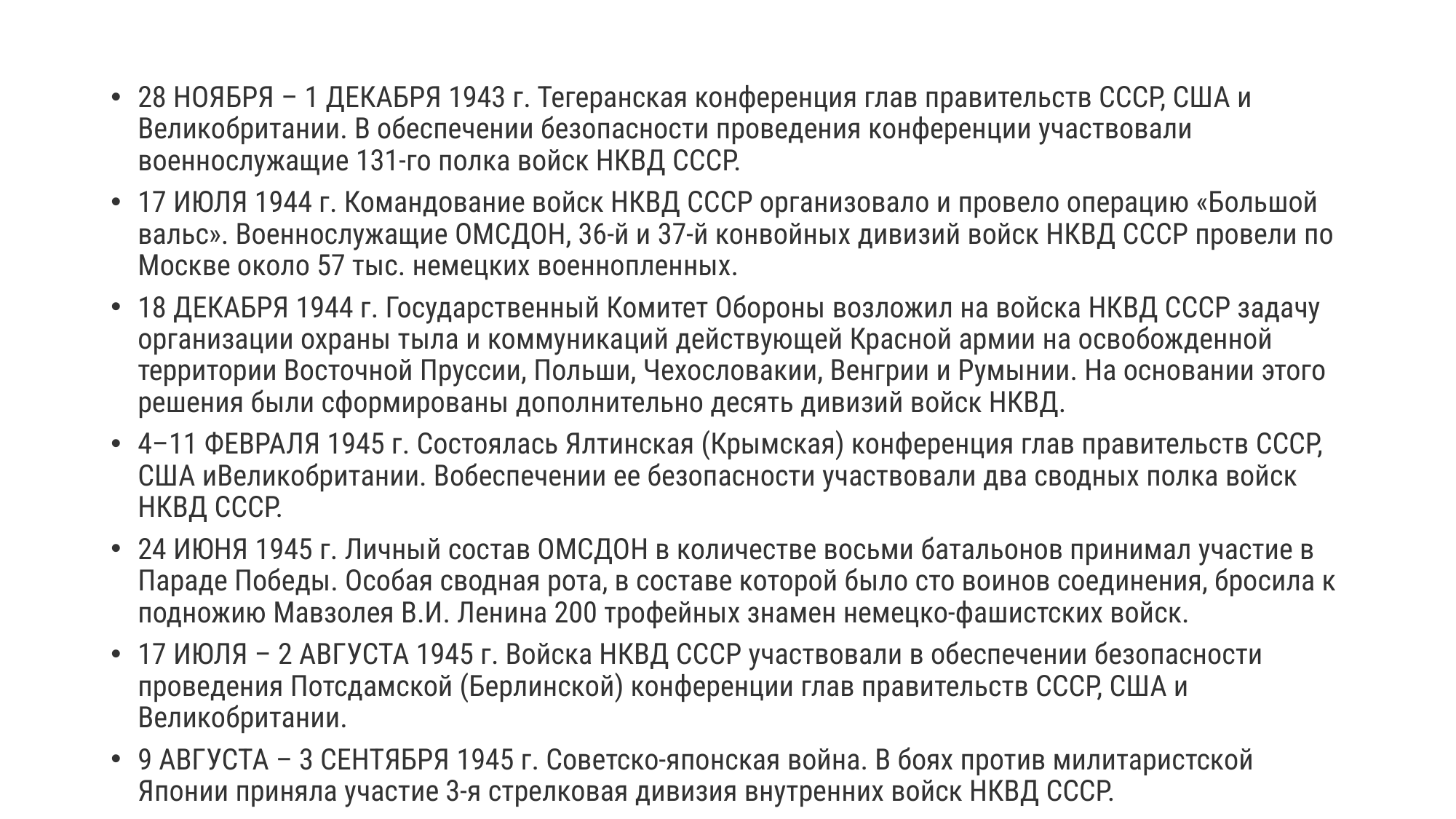

28 НОЯБРЯ – 1 ДЕКАБРЯ 1943 г. Тегеранская конференция глав правительств СССР, США и Великобритании. В обеспечении безопасности проведения конференции участвовали военнослужащие 131-го полка войск НКВД СССР.
17 ИЮЛЯ 1944 г. Командование войск НКВД СССР организовало и провело операцию «Большой вальс». Военнослужащие ОМСДОН, 36-й и 37-й конвойных дивизий войск НКВД СССР провели по Москве около 57 тыс. немецких военнопленных.
18 ДЕКАБРЯ 1944 г. Государственный Комитет Обороны возложил на войска НКВД СССР задачу организации охраны тыла и коммуникаций действующей Красной армии на освобожденной территории Восточной Пруссии, Польши, Чехословакии, Венгрии и Румынии. На основании этого решения были сформированы дополнительно десять дивизий войск НКВД.
4–11 ФЕВРАЛЯ 1945 г. Состоялась Ялтинская (Крымская) конференция глав правительств СССР, США иВеликобритании. Вобеспечении ее безопасности участвовали два сводных полка войск НКВД СССР.
24 ИЮНЯ 1945 г. Личный состав ОМСДОН в количестве восьми батальонов принимал участие в Параде Победы. Особая сводная рота, в составе которой было сто воинов соединения, бросила к подножию Мавзолея В.И. Ленина 200 трофейных знамен немецко-фашистских войск.
17 ИЮЛЯ – 2 АВГУСТА 1945 г. Войска НКВД СССР участвовали в обеспечении безопасности проведения Потсдамской (Берлинской) конференции глав правительств СССР, США и Великобритании.
9 АВГУСТА – 3 СЕНТЯБРЯ 1945 г. Советско-японская война. В боях против милитаристской Японии приняла участие 3-я стрелковая дивизия внутренних войск НКВД СССР.